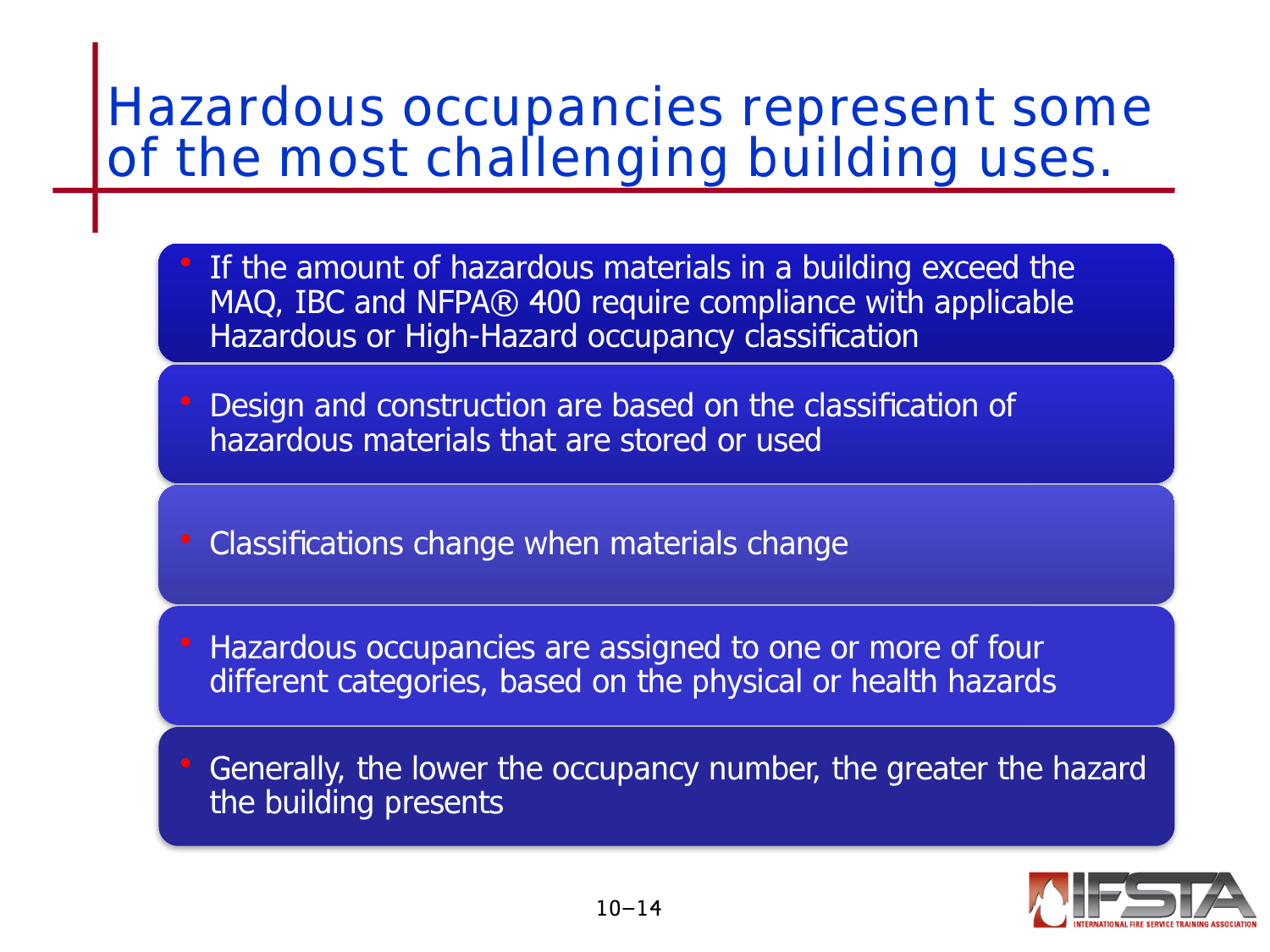

# Hazardous occupancies represent some of the most challenging building uses.
If the amount of hazardous materials in a building exceed the MAQ, IBC and NFPA® 400 require compliance with applicable Hazardous or High-Hazard occupancy classification
Design and construction are based on the classification of hazardous materials that are stored or used
Classifications change when materials change
Hazardous occupancies are assigned to one or more of four different categories, based on the physical or health hazards
Generally, the lower the occupancy number, the greater the hazard the building presents
10–14